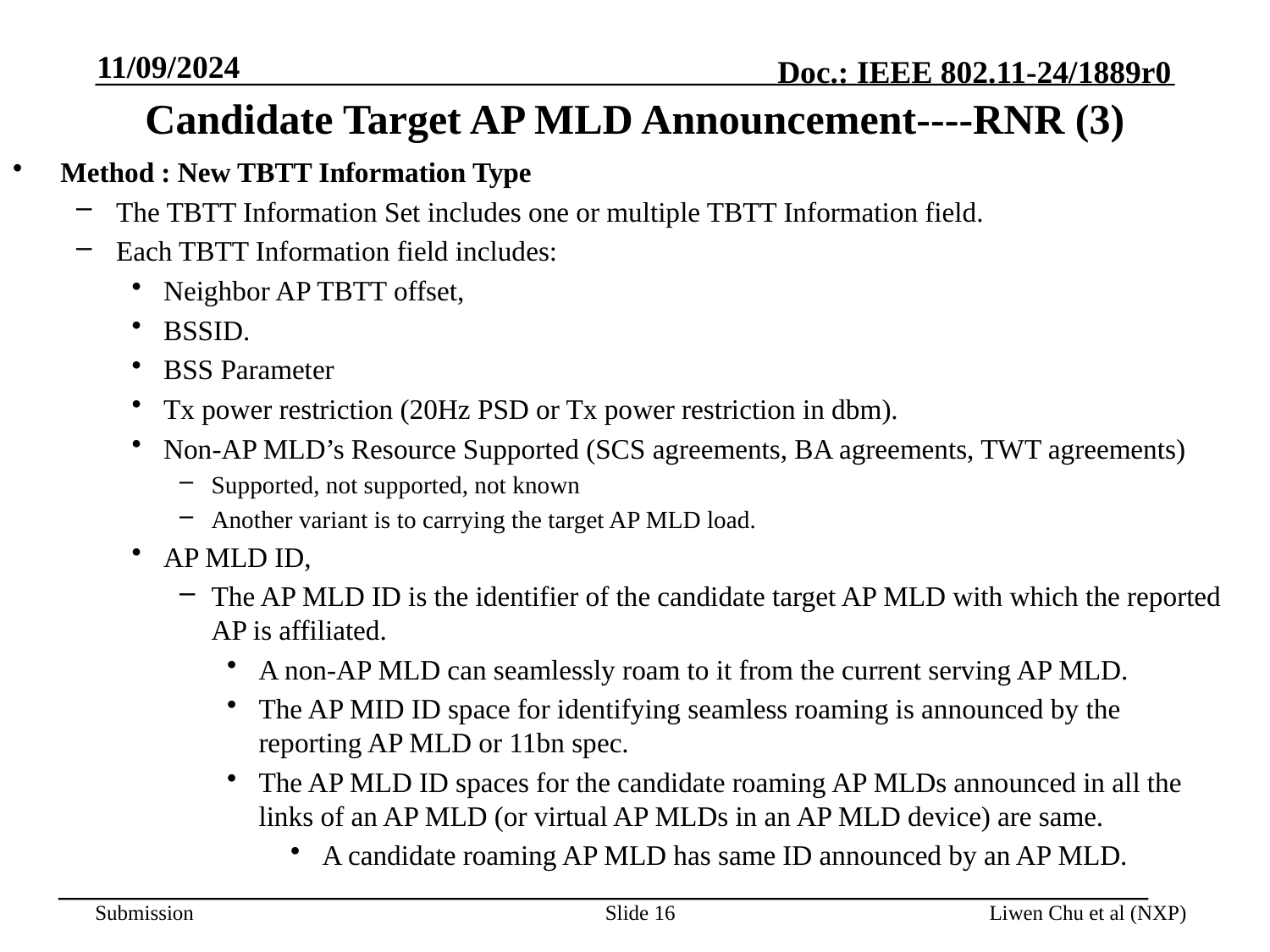

11/09/2024
# Candidate Target AP MLD Announcement----RNR (3)
Method : New TBTT Information Type
The TBTT Information Set includes one or multiple TBTT Information field.
Each TBTT Information field includes:
Neighbor AP TBTT offset,
BSSID.
BSS Parameter
Tx power restriction (20Hz PSD or Tx power restriction in dbm).
Non-AP MLD’s Resource Supported (SCS agreements, BA agreements, TWT agreements)
Supported, not supported, not known
Another variant is to carrying the target AP MLD load.
AP MLD ID,
The AP MLD ID is the identifier of the candidate target AP MLD with which the reported AP is affiliated.
A non-AP MLD can seamlessly roam to it from the current serving AP MLD.
The AP MID ID space for identifying seamless roaming is announced by the reporting AP MLD or 11bn spec.
The AP MLD ID spaces for the candidate roaming AP MLDs announced in all the links of an AP MLD (or virtual AP MLDs in an AP MLD device) are same.
A candidate roaming AP MLD has same ID announced by an AP MLD.

Slide 16
Liwen Chu et al (NXP)